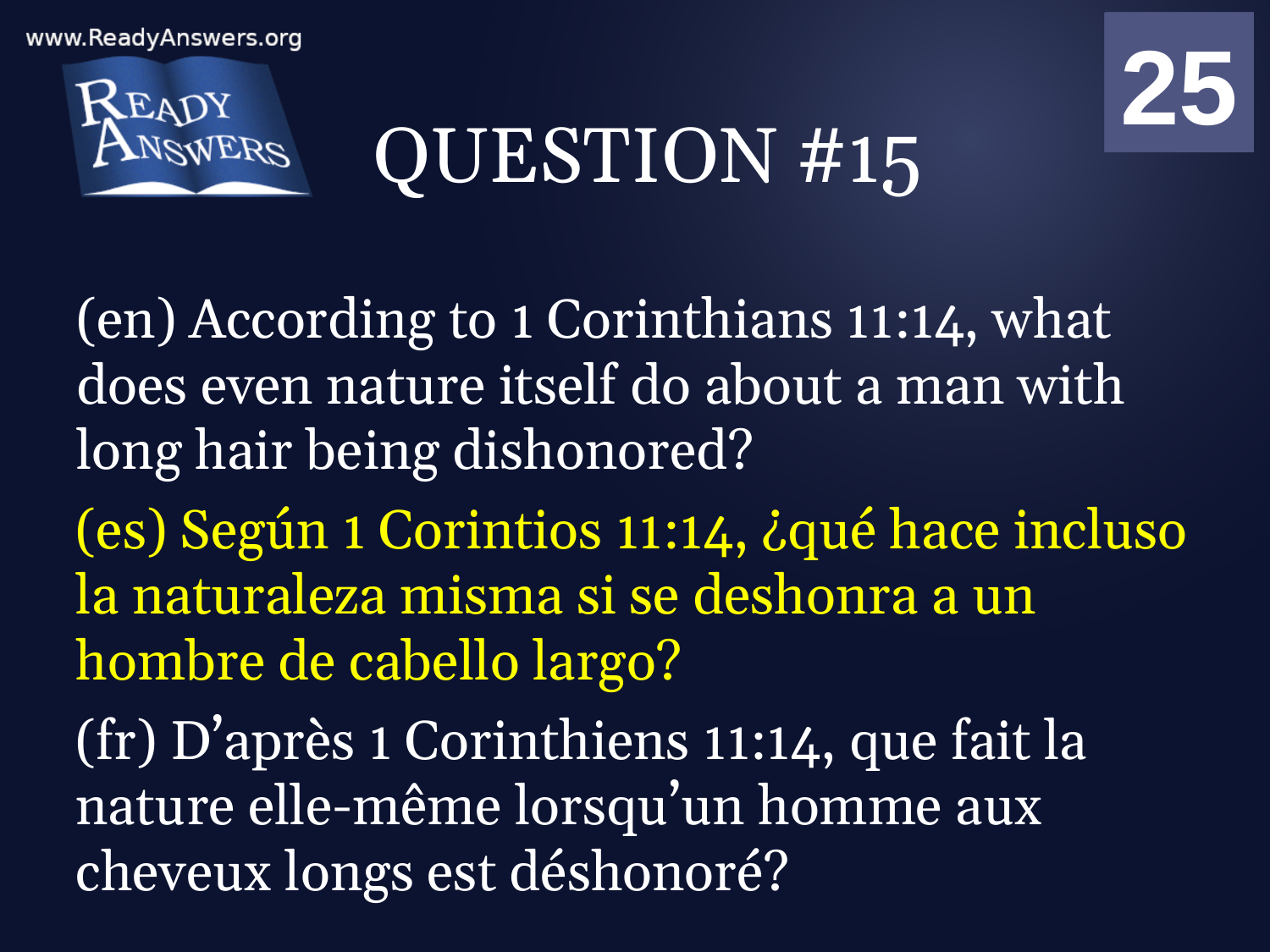

01
02
03
04
05
06
07
08
09
10
11
12
13
14
15
16
17
18
19
20
21
22
23
24
25
00
# QUESTION #15
(en) According to 1 Corinthians 11:14, what does even nature itself do about a man with long hair being dishonored?
(es) Según 1 Corintios 11:14, ¿qué hace incluso la naturaleza misma si se deshonra a un hombre de cabello largo?
(fr) D’après 1 Corinthiens 11:14, que fait la nature elle-même lorsqu’un homme aux cheveux longs est déshonoré?